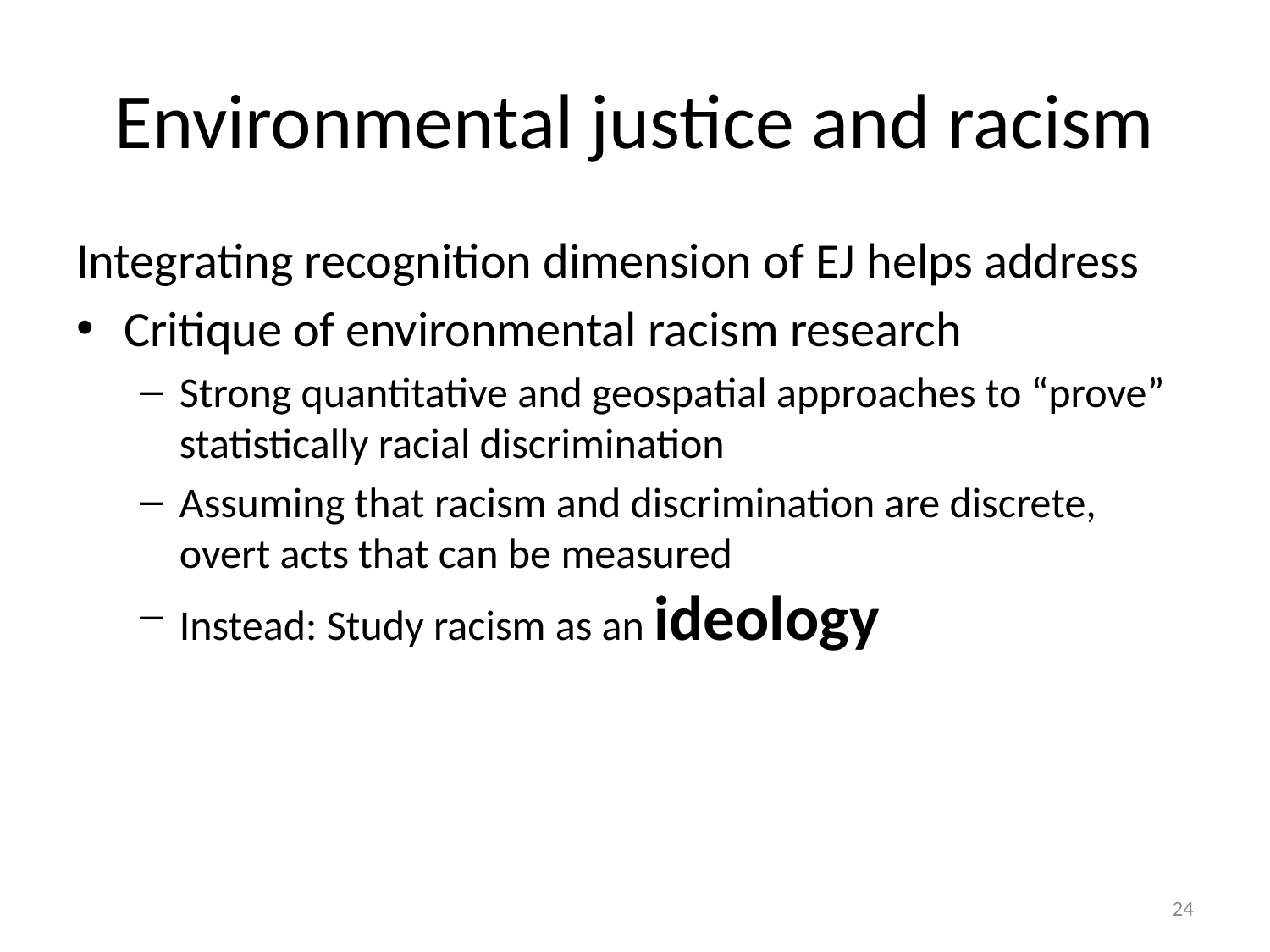

# Environmental justice and racism
Integrating recognition dimension of EJ helps address
Critique of environmental racism research
Strong quantitative and geospatial approaches to “prove” statistically racial discrimination
Assuming that racism and discrimination are discrete, overt acts that can be measured
Instead: Study racism as an ideology

24